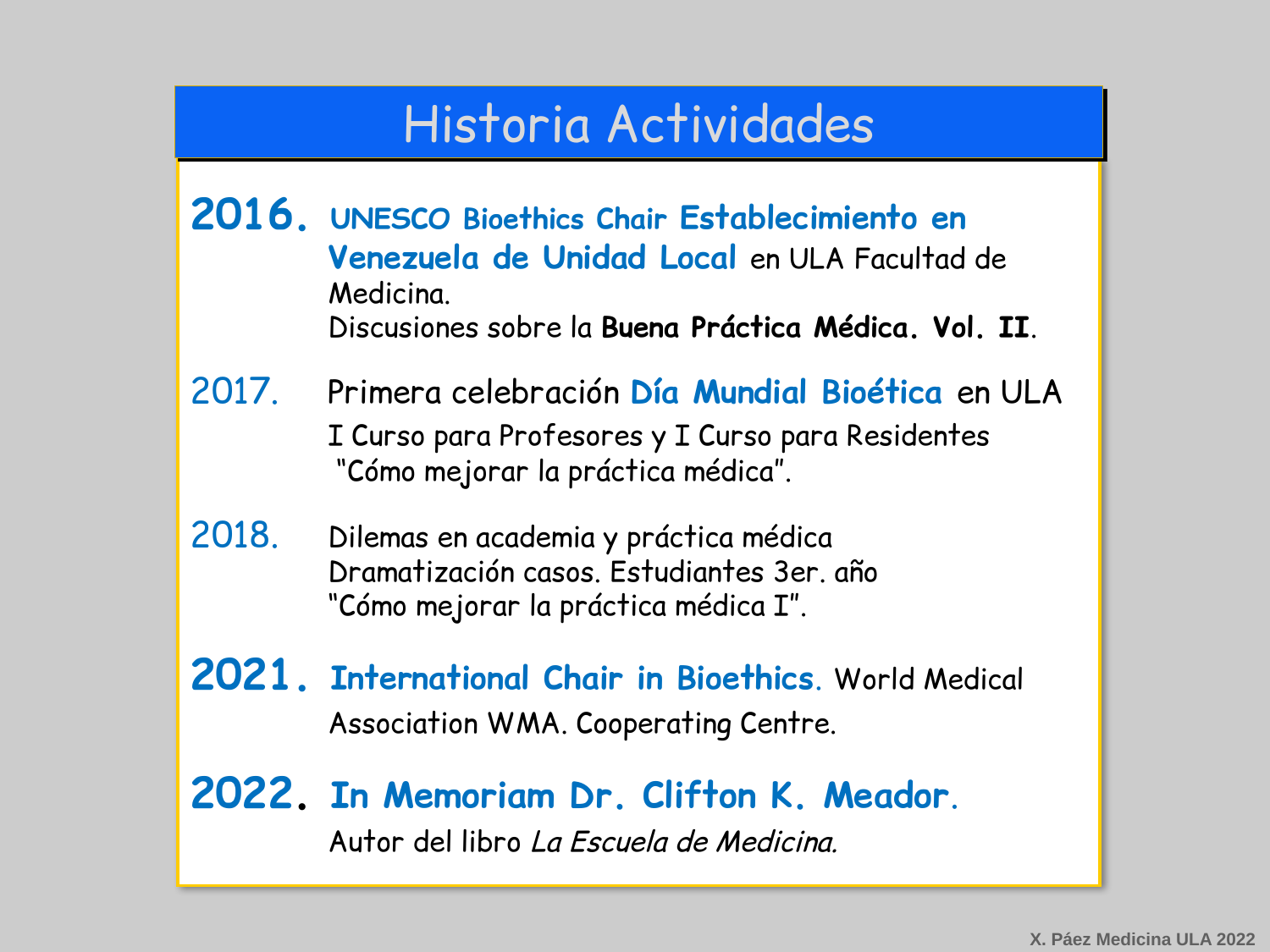

Historia Actividades

2016. UNESCO Bioethics Chair Establecimiento en Venezuela de Unidad Local en ULA Facultad de Medicina.
	Discusiones sobre la Buena Práctica Médica. Vol. II.

2017.  	Primera celebración Día Mundial Bioética en ULA
          	I Curso para Profesores y I Curso para Residentes
          	 “Cómo mejorar la práctica médica”.

2018.  	Dilemas en academia y práctica médica
             	Dramatización casos. Estudiantes 3er. año
             	“Cómo mejorar la práctica médica I”.

2021. International Chair in Bioethics. World Medical
	Association WMA. Cooperating Centre.

2022. In Memoriam Dr. Clifton K. Meador.
          	Autor del libro La Escuela de Medicina.

X. Páez Medicina ULA 2022